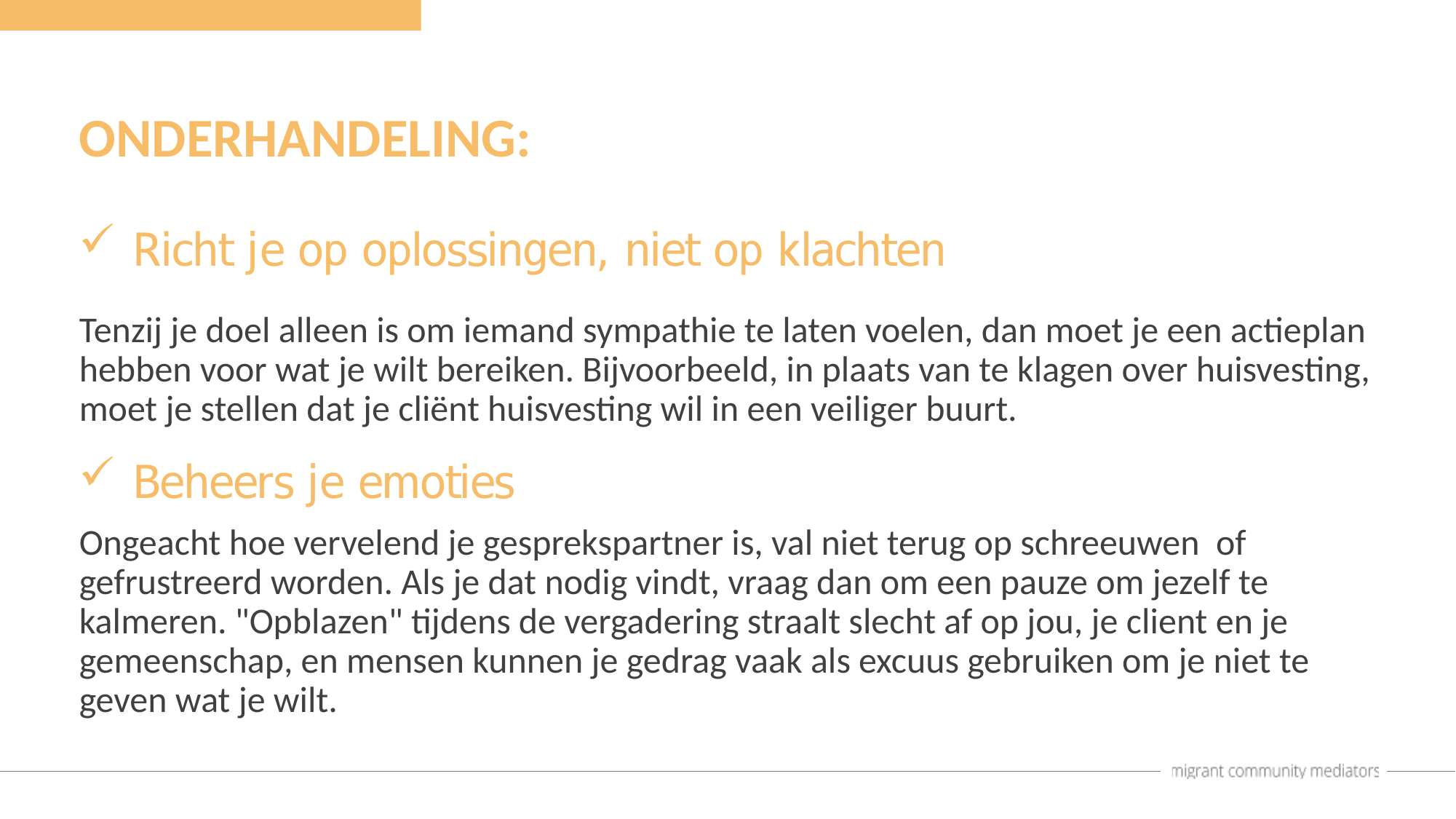

ONDERHANDELING:
Richt je op oplossingen, niet op klachten

Tenzij je doel alleen is om iemand sympathie te laten voelen, dan moet je een actieplan hebben voor wat je wilt bereiken. Bijvoorbeeld, in plaats van te klagen over huisvesting, moet je stellen dat je cliënt huisvesting wil in een veiliger buurt.
Beheers je emoties
Ongeacht hoe vervelend je gesprekspartner is, val niet terug op schreeuwen  of gefrustreerd worden. Als je dat nodig vindt, vraag dan om een pauze om jezelf te kalmeren. "Opblazen" tijdens de vergadering straalt slecht af op jou, je client en je gemeenschap, en mensen kunnen je gedrag vaak als excuus gebruiken om je niet te geven wat je wilt.